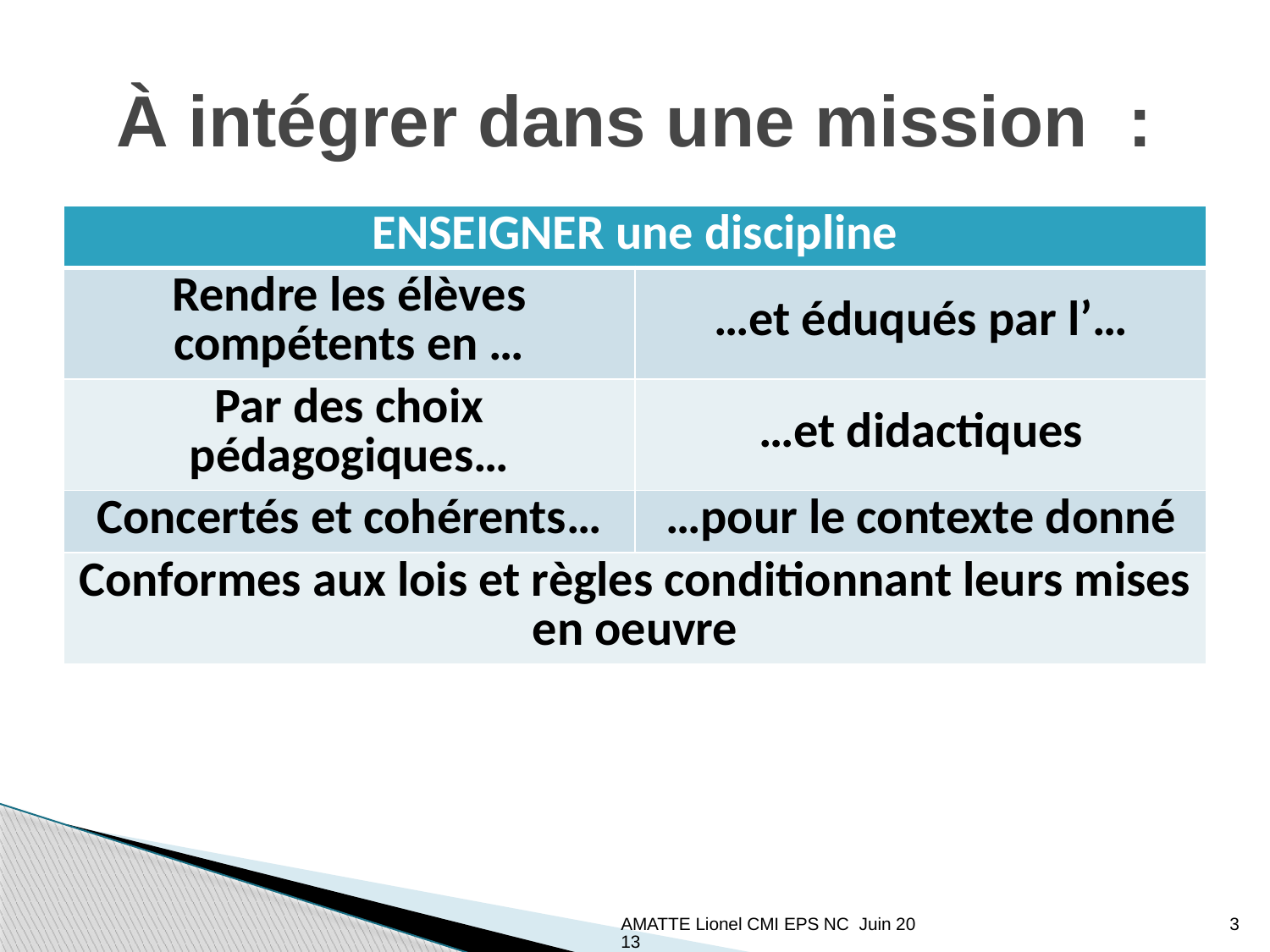

# À intégrer dans une mission  :
| ENSEIGNER une discipline |  |
| --- | --- |
| Rendre les élèves compétents en … | …et éduqués par l’… |
| Par des choix pédagogiques… | …et didactiques |
| Concertés et cohérents… | …pour le contexte donné |
| Conformes aux lois et règles conditionnant leurs mises en oeuvre |  |
AMATTE Lionel CMI EPS NC  Juin 2013
3